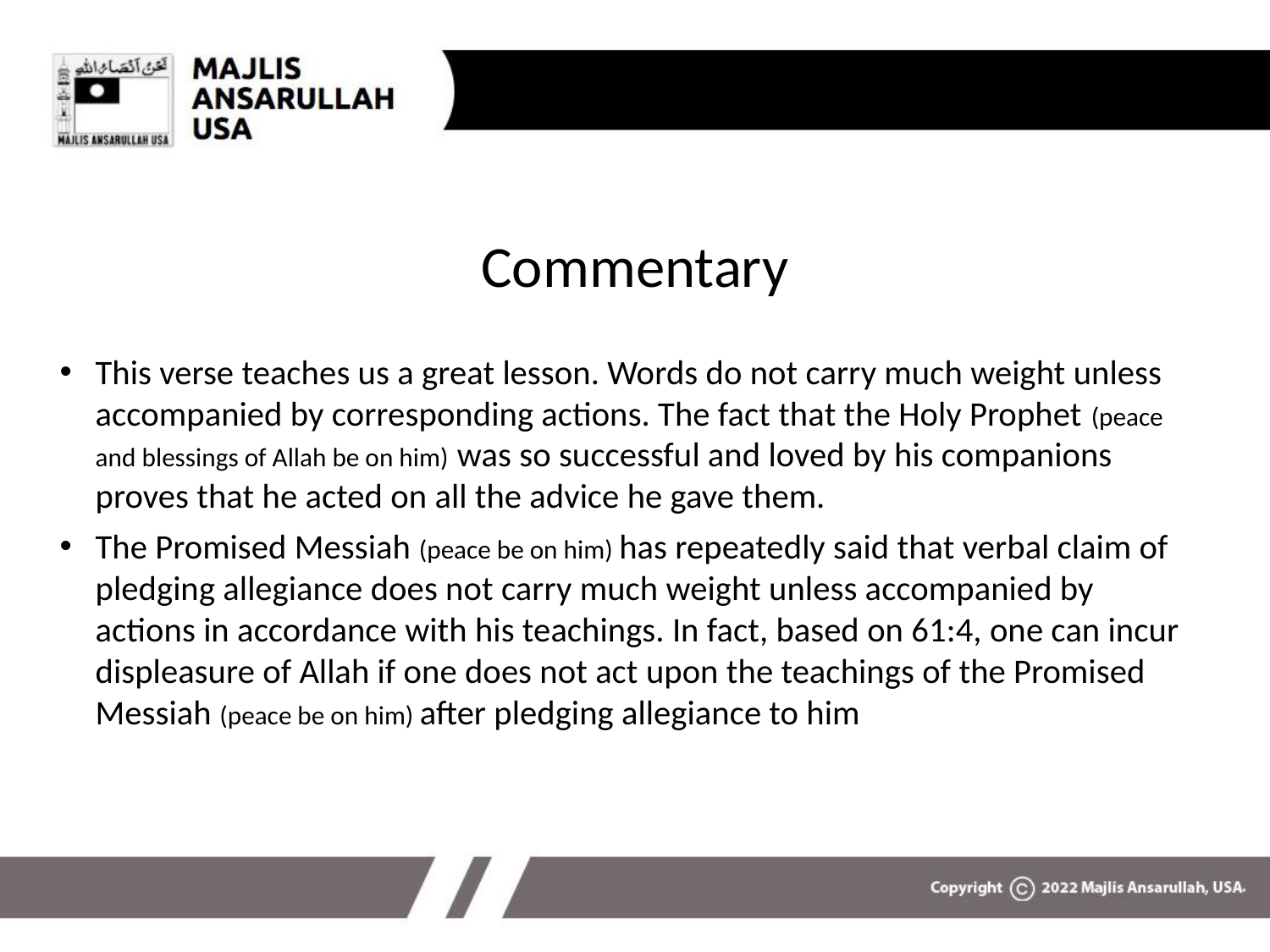

# Commentary
Commentary
This verse teaches us a great lesson. Words do not carry much weight unless accompanied by corresponding actions. The fact that the Holy Prophet (peace and blessings of Allah be on him) was so successful and loved by his companions proves that he acted on all the advice he gave them.
The Promised Messiah (peace be on him) has repeatedly said that verbal claim of pledging allegiance does not carry much weight unless accompanied by actions in accordance with his teachings. In fact, based on 61:4, one can incur displeasure of Allah if one does not act upon the teachings of the Promised Messiah (peace be on him) after pledging allegiance to him